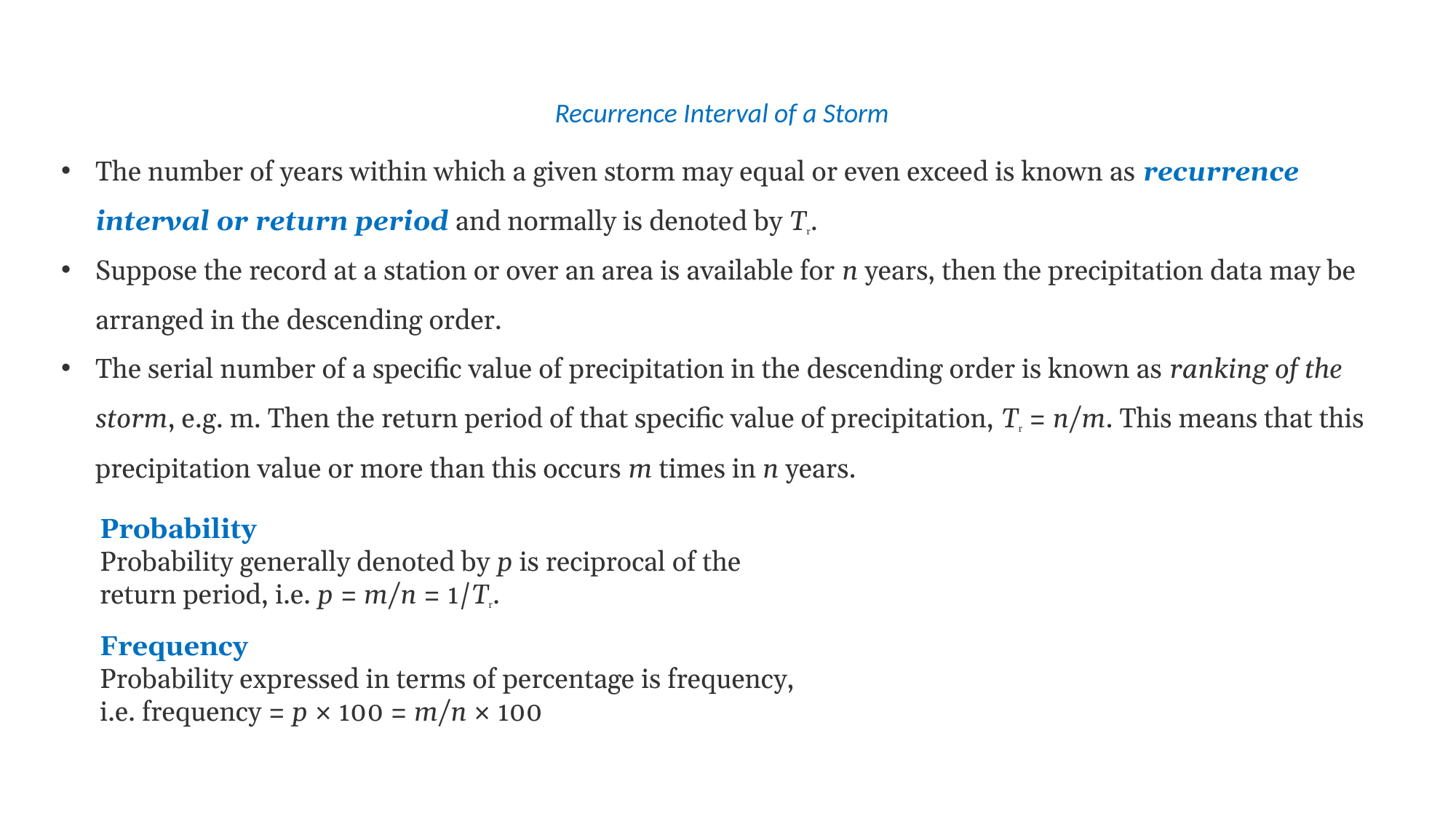

Recurrence Interval of a Storm
The number of years within which a given storm may equal or even exceed is known as recurrence interval or return period and normally is denoted by Tr.
Suppose the record at a station or over an area is available for n years, then the precipitation data may be arranged in the descending order.
The serial number of a specific value of precipitation in the descending order is known as ranking of the storm, e.g. m. Then the return period of that specific value of precipitation, Tr = n/m. This means that this precipitation value or more than this occurs m times in n years.
Probability
Probability generally denoted by p is reciprocal of the return period, i.e. p = m/n = 1/Tr.
Frequency
Probability expressed in terms of percentage is frequency, i.e. frequency = p × 100 = m/n × 100